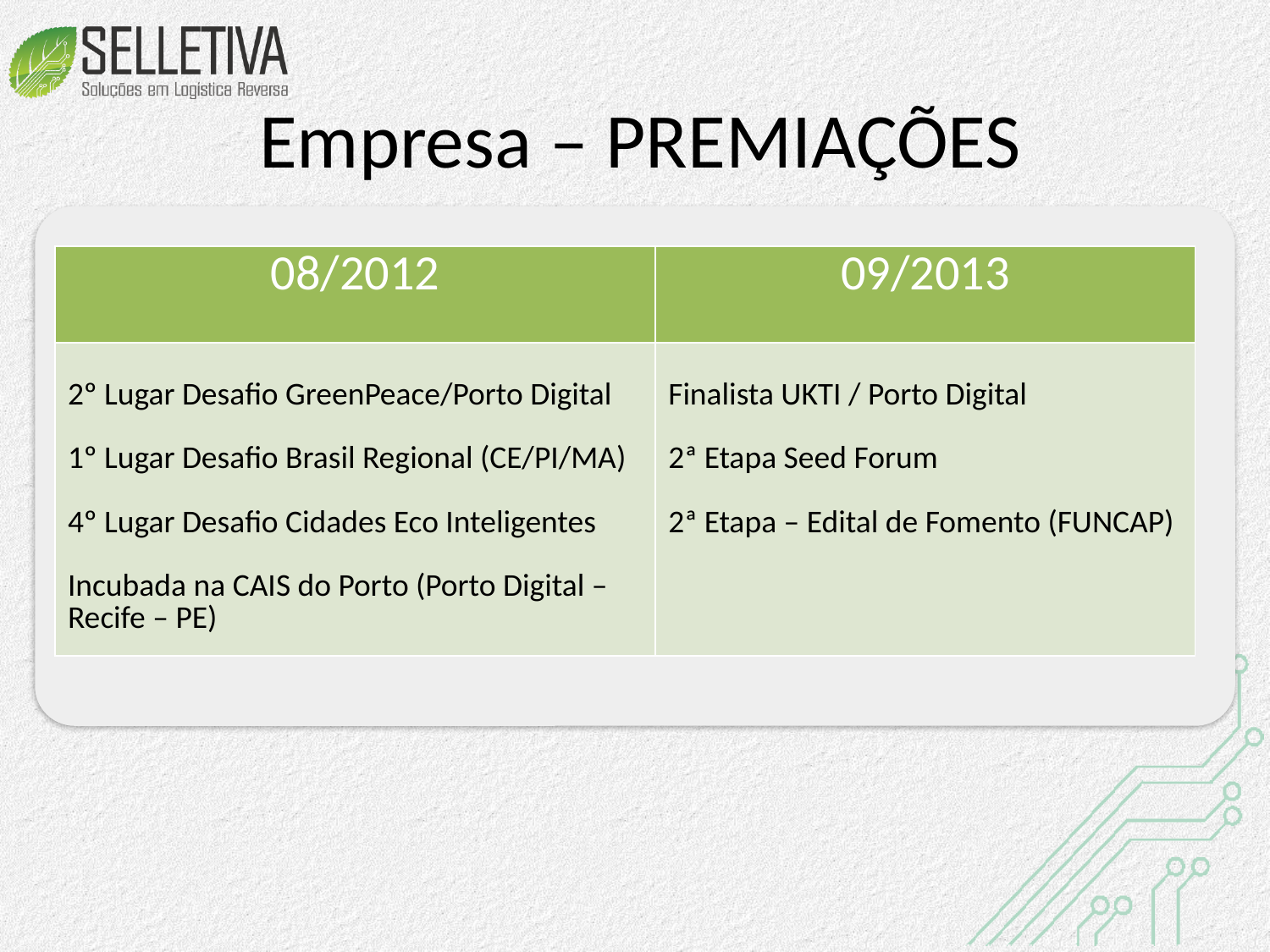

# Empresa – PREMIAÇÕES

| 08/2012 | 09/2013 |
| --- | --- |
| 2º Lugar Desafio GreenPeace/Porto Digital 1º Lugar Desafio Brasil Regional (CE/PI/MA) 4º Lugar Desafio Cidades Eco Inteligentes Incubada na CAIS do Porto (Porto Digital – Recife – PE) | Finalista UKTI / Porto Digital 2ª Etapa Seed Forum 2ª Etapa – Edital de Fomento (FUNCAP) |